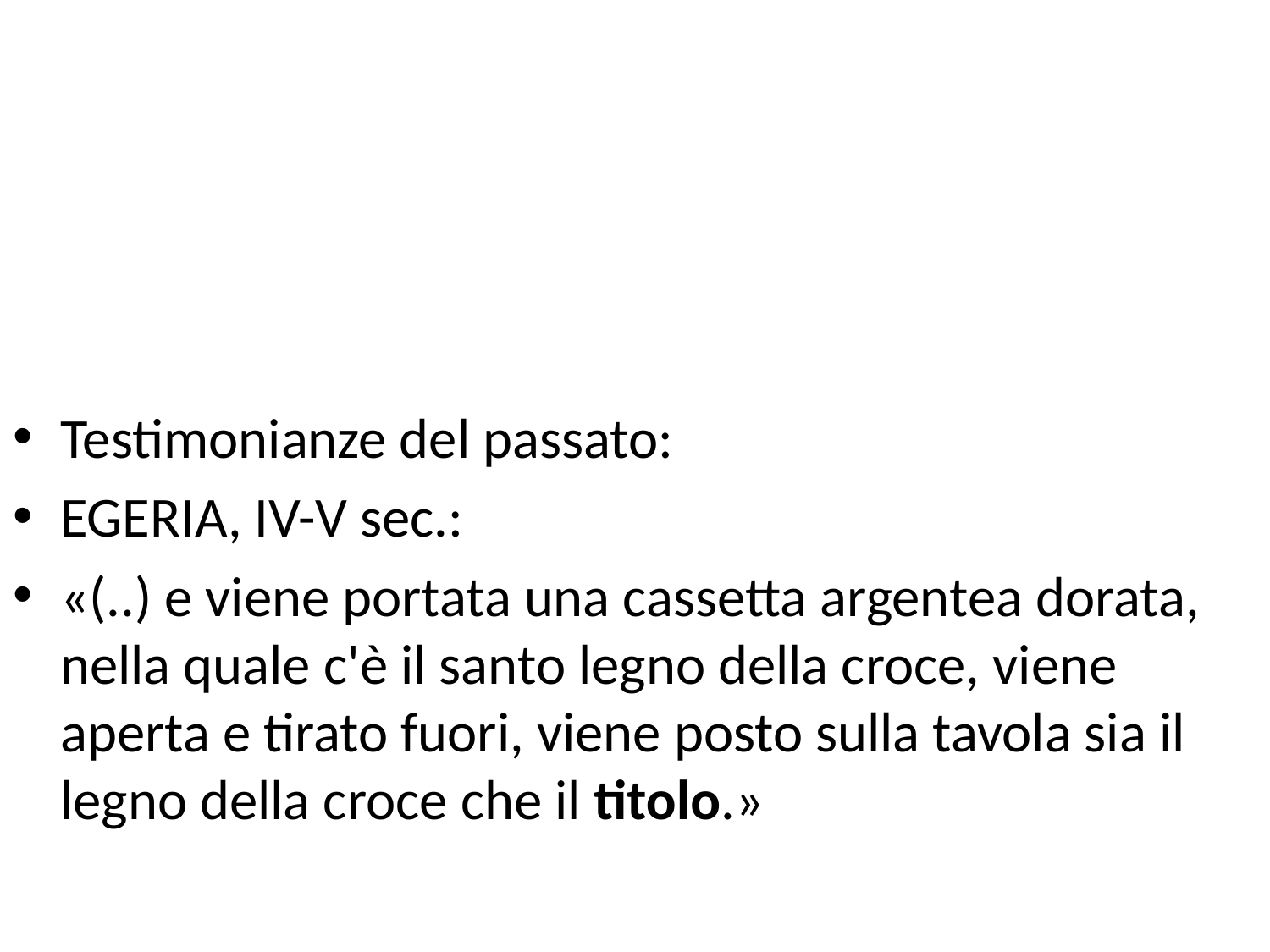

Testimonianze del passato:
EGERIA, IV-V sec.:
«(..) e viene portata una cassetta argentea dorata, nella quale c'è il santo legno della croce, viene aperta e tirato fuori, viene posto sulla tavola sia il legno della croce che il titolo.»
#